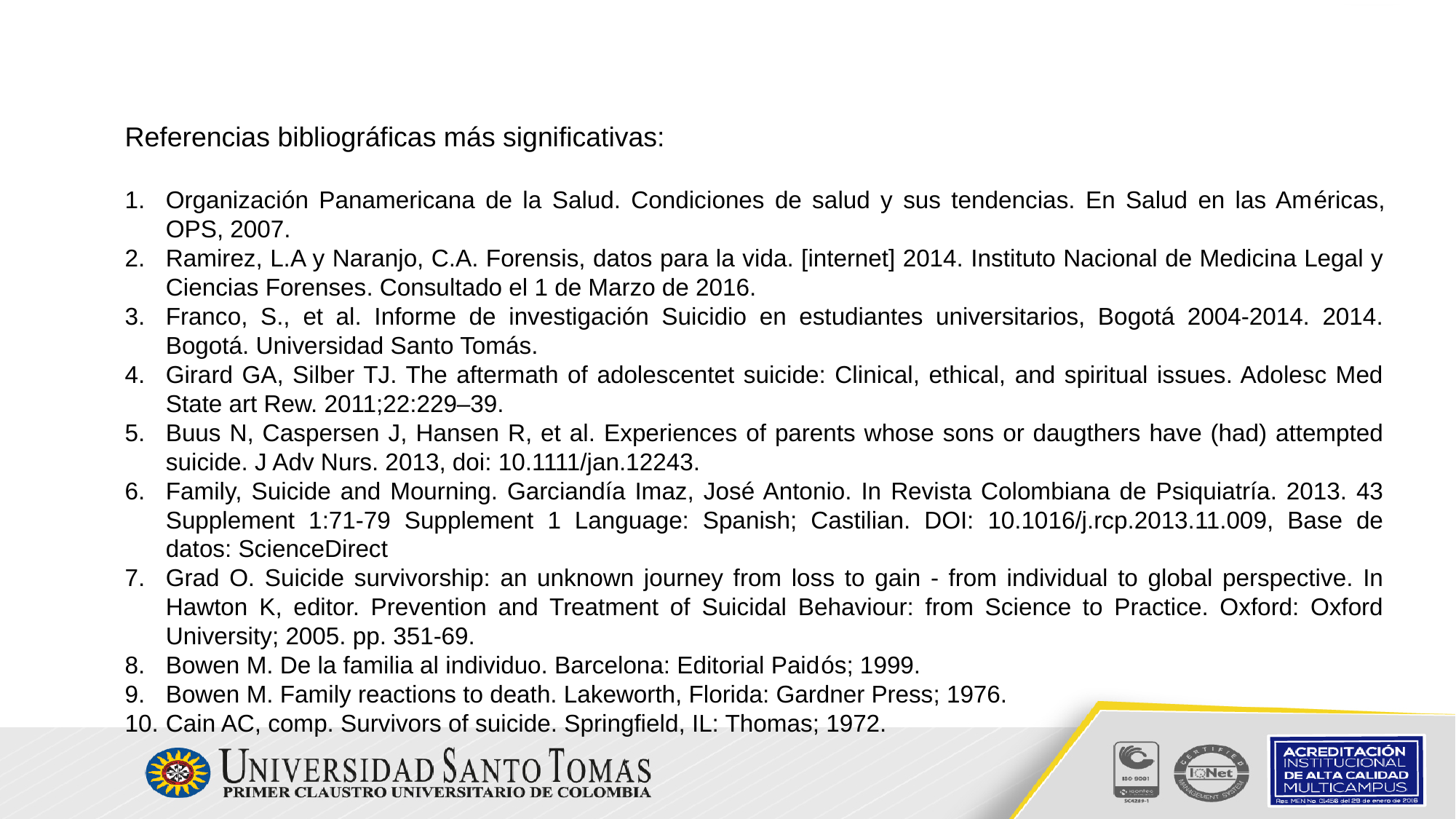

Referencias bibliográficas más significativas:

Organización Panamericana de la Salud. Condiciones de salud y sus tendencias. En Salud en las Américas, OPS, 2007.
Ramirez, L.A y Naranjo, C.A. Forensis, datos para la vida. [internet] 2014. Instituto Nacional de Medicina Legal y Ciencias Forenses. Consultado el 1 de Marzo de 2016.
Franco, S., et al. Informe de investigación Suicidio en estudiantes universitarios, Bogotá 2004-2014. 2014. Bogotá. Universidad Santo Tomás.
Girard GA, Silber TJ. The aftermath of adolescentet suicide: Clinical, ethical, and spiritual issues. Adolesc Med State art Rew. 2011;22:229–39.
Buus N, Caspersen J, Hansen R, et al. Experiences of parents whose sons or daugthers have (had) attempted suicide. J Adv Nurs. 2013, doi: 10.1111/jan.12243.
Family, Suicide and Mourning. Garciandía Imaz, José Antonio. In Revista Colombiana de Psiquiatría. 2013. 43 Supplement 1:71-79 Supplement 1 Language: Spanish; Castilian. DOI: 10.1016/j.rcp.2013.11.009, Base de datos: ScienceDirect
Grad O. Suicide survivorship: an unknown journey from loss to gain - from individual to global perspective. In Hawton K, editor. Prevention and Treatment of Suicidal Behaviour: from Science to Practice. Oxford: Oxford University; 2005. pp. 351-69.
Bowen M. De la familia al individuo. Barcelona: Editorial Paidós; 1999.
Bowen M. Family reactions to death. Lakeworth, Florida: Gardner Press; 1976.
Cain AC, comp. Survivors of suicide. Springfield, IL: Thomas; 1972.